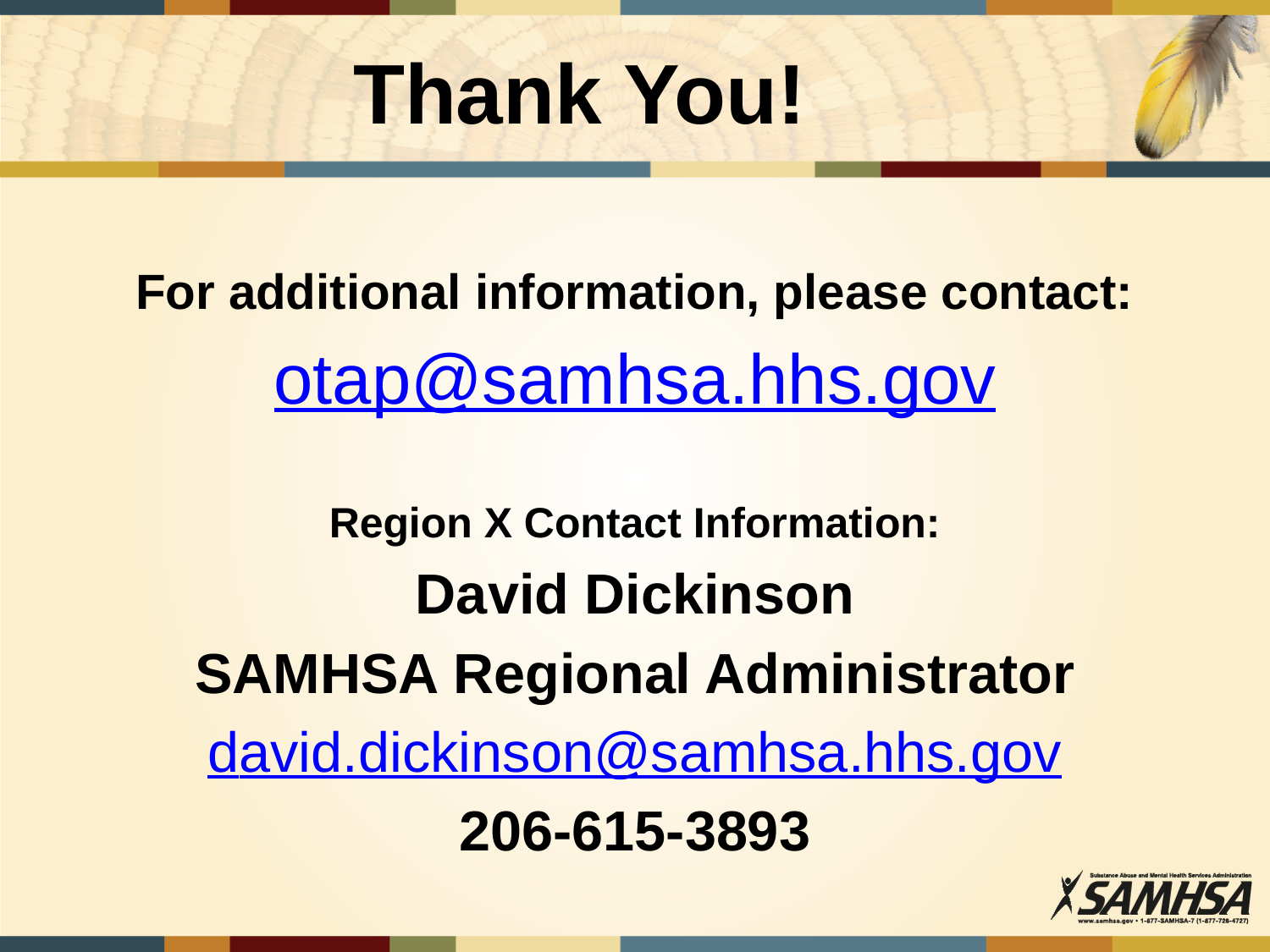

# Thank You!
For additional information, please contact:
otap@samhsa.hhs.gov

Region X Contact Information:
David Dickinson
SAMHSA Regional Administrator
david.dickinson@samhsa.hhs.gov
206-615-3893